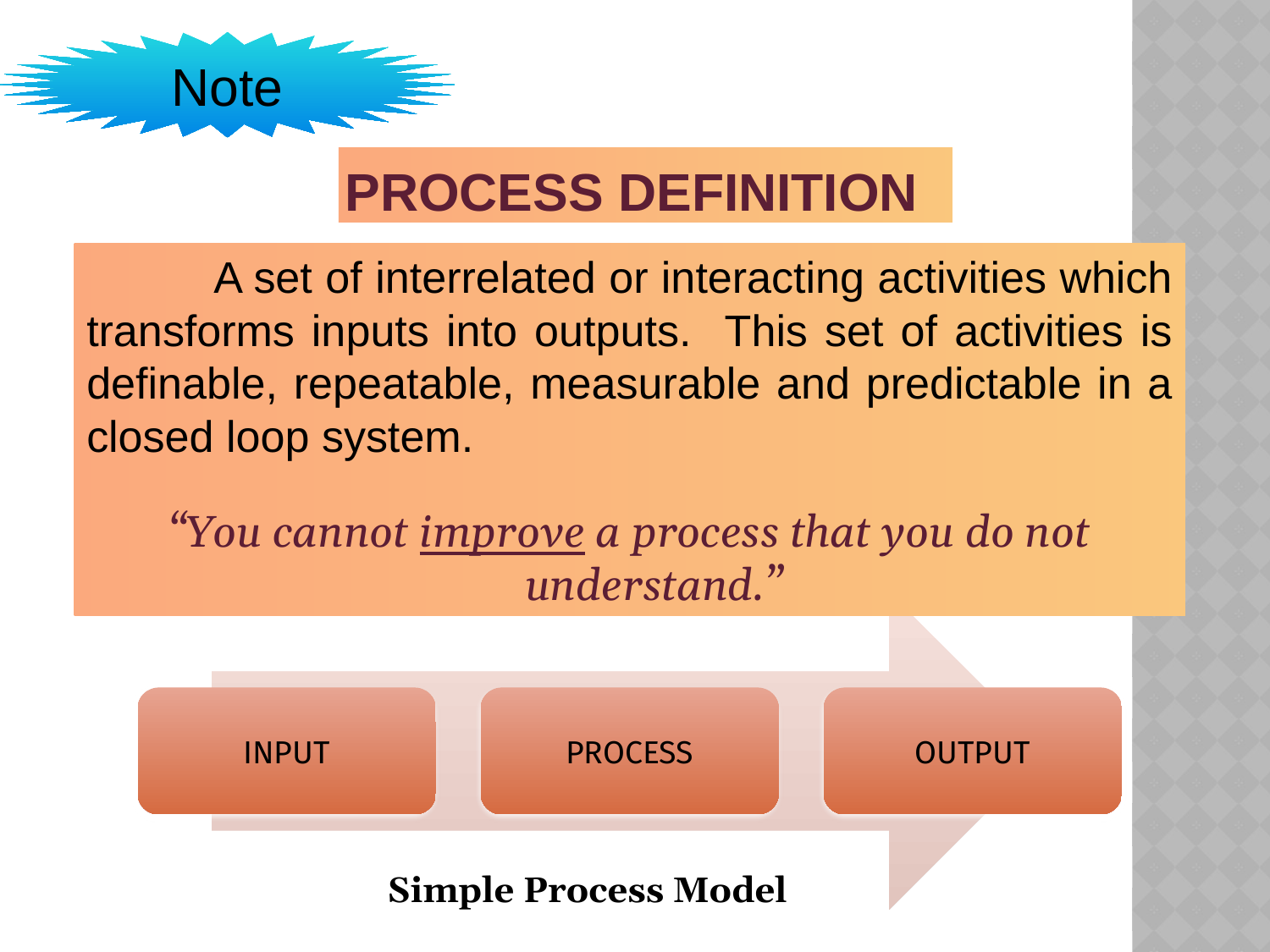

Note
# Process Definition
	A set of interrelated or interacting activities which transforms inputs into outputs.  This set of activities is definable, repeatable, measurable and predictable in a closed loop system.

“You cannot improve a process that you do not understand.”
INPUT
PROCESS
OUTPUT
Simple Process Model